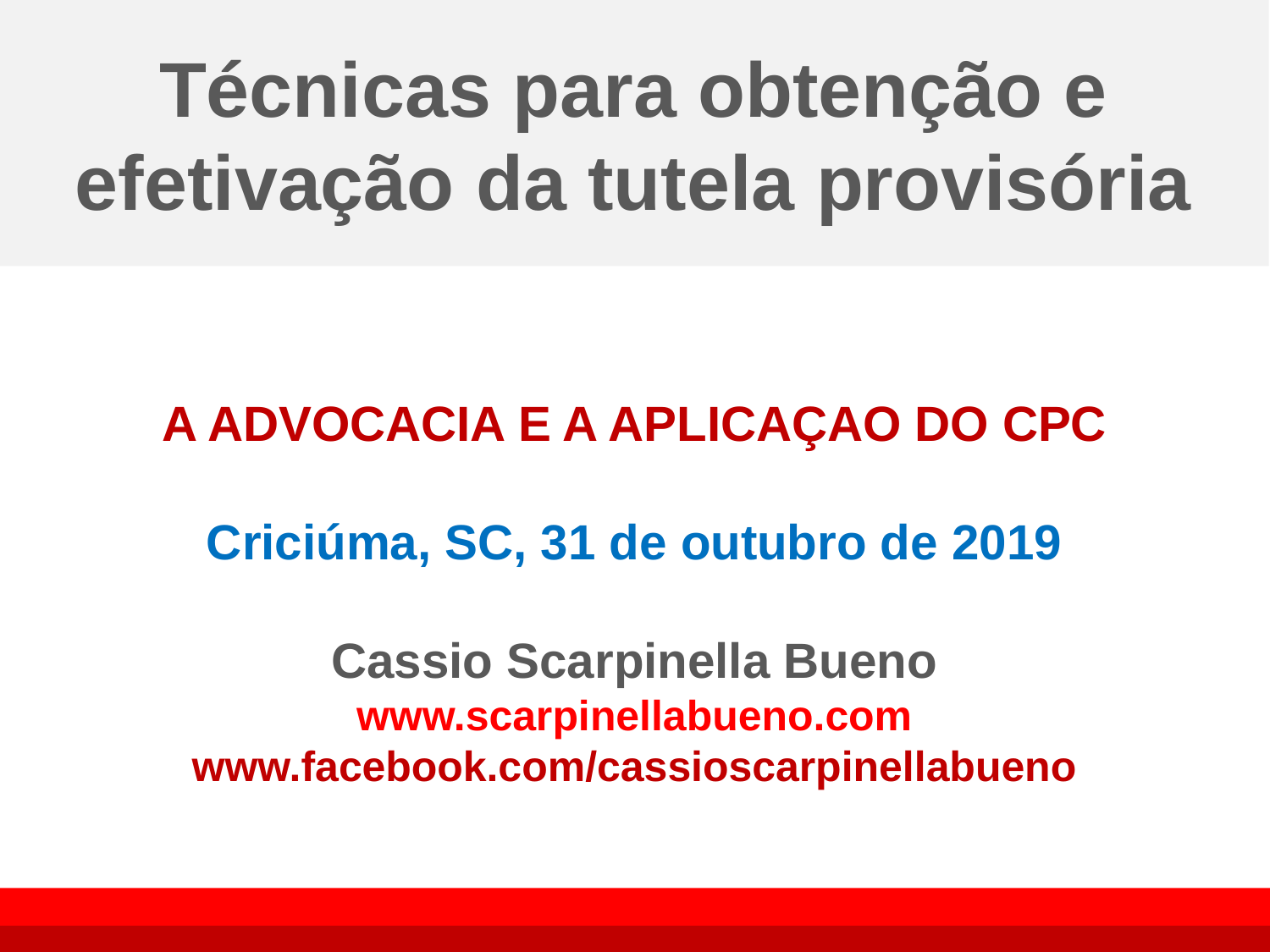

# Técnicas para obtenção e efetivação da tutela provisória
A ADVOCACIA E A APLICAÇAO DO CPC

Criciúma, SC, 31 de outubro de 2019

Cassio Scarpinella Bueno
www.scarpinellabueno.com
www.facebook.com/cassioscarpinellabueno